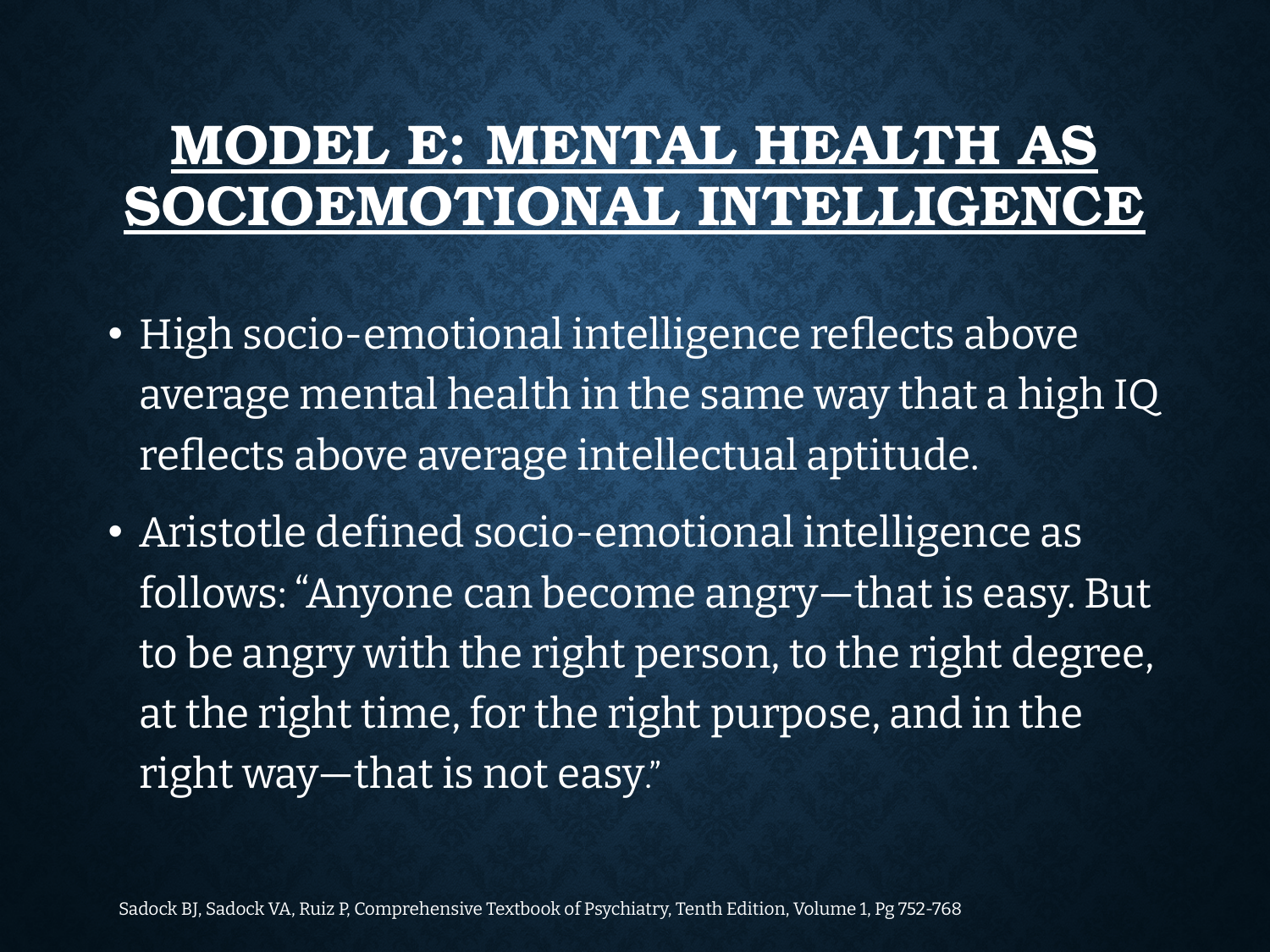

# MODEL E: MENTAL HEALTH AS SOCIOEMOTIONAL INTELLIGENCE
High socio-emotional intelligence reflects above average mental health in the same way that a high IQ reflects above average intellectual aptitude.
Aristotle defined socio-emotional intelligence as follows: “Anyone can become angry—that is easy. But to be angry with the right person, to the right degree, at the right time, for the right purpose, and in the right way—that is not easy.”
Sadock BJ, Sadock VA, Ruiz P, Comprehensive Textbook of Psychiatry, Tenth Edition, Volume 1, Pg 752-768